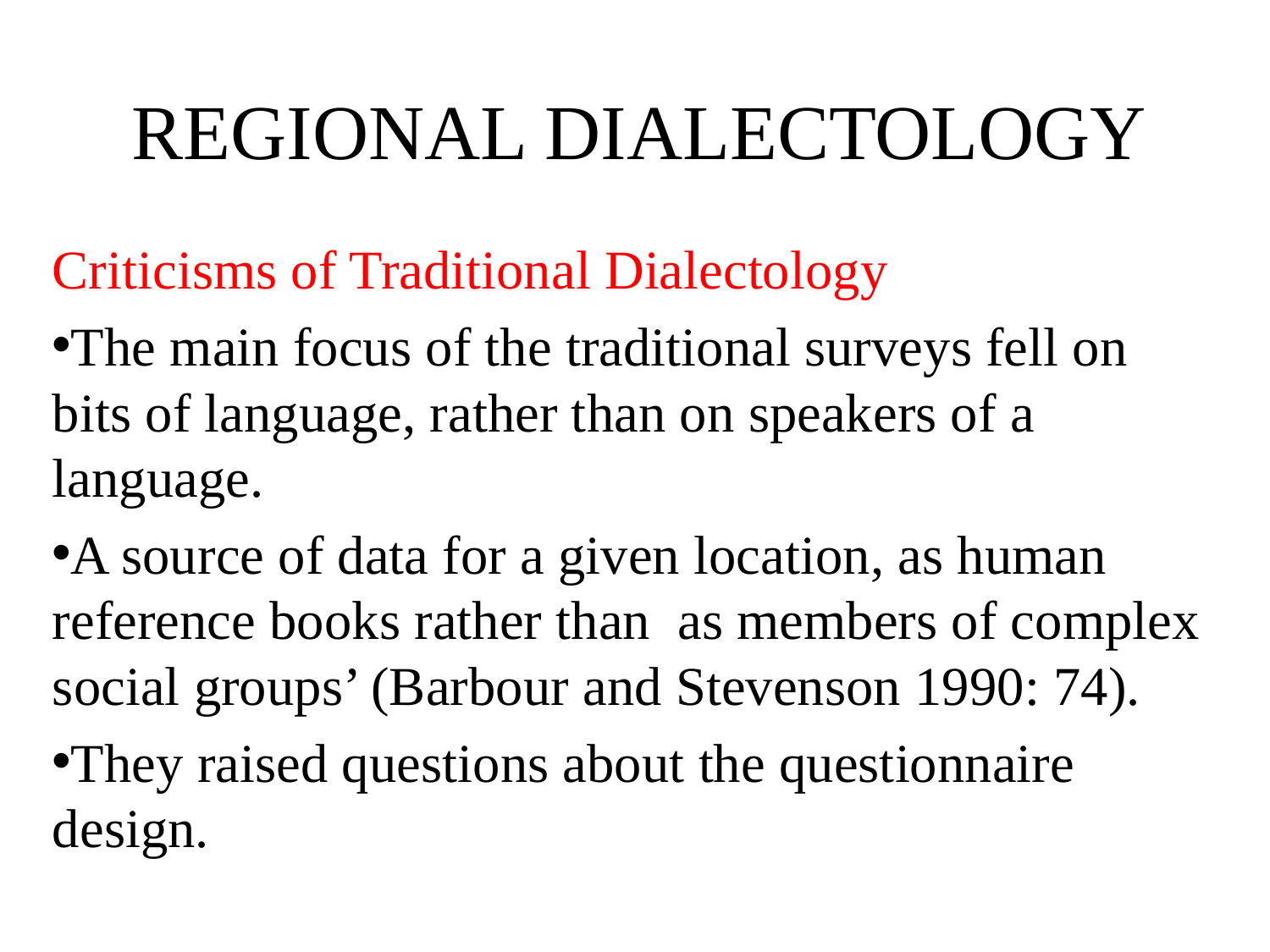

# REGIONAL DIALECTOLOGY
Criticisms of Traditional Dialectology
The main focus of the traditional surveys fell on bits of language, rather than on speakers of a language.
A source of data for a given location, as human reference books rather than  as members of complex social groups’ (Barbour and Stevenson 1990: 74).
They raised questions about the questionnaire design.